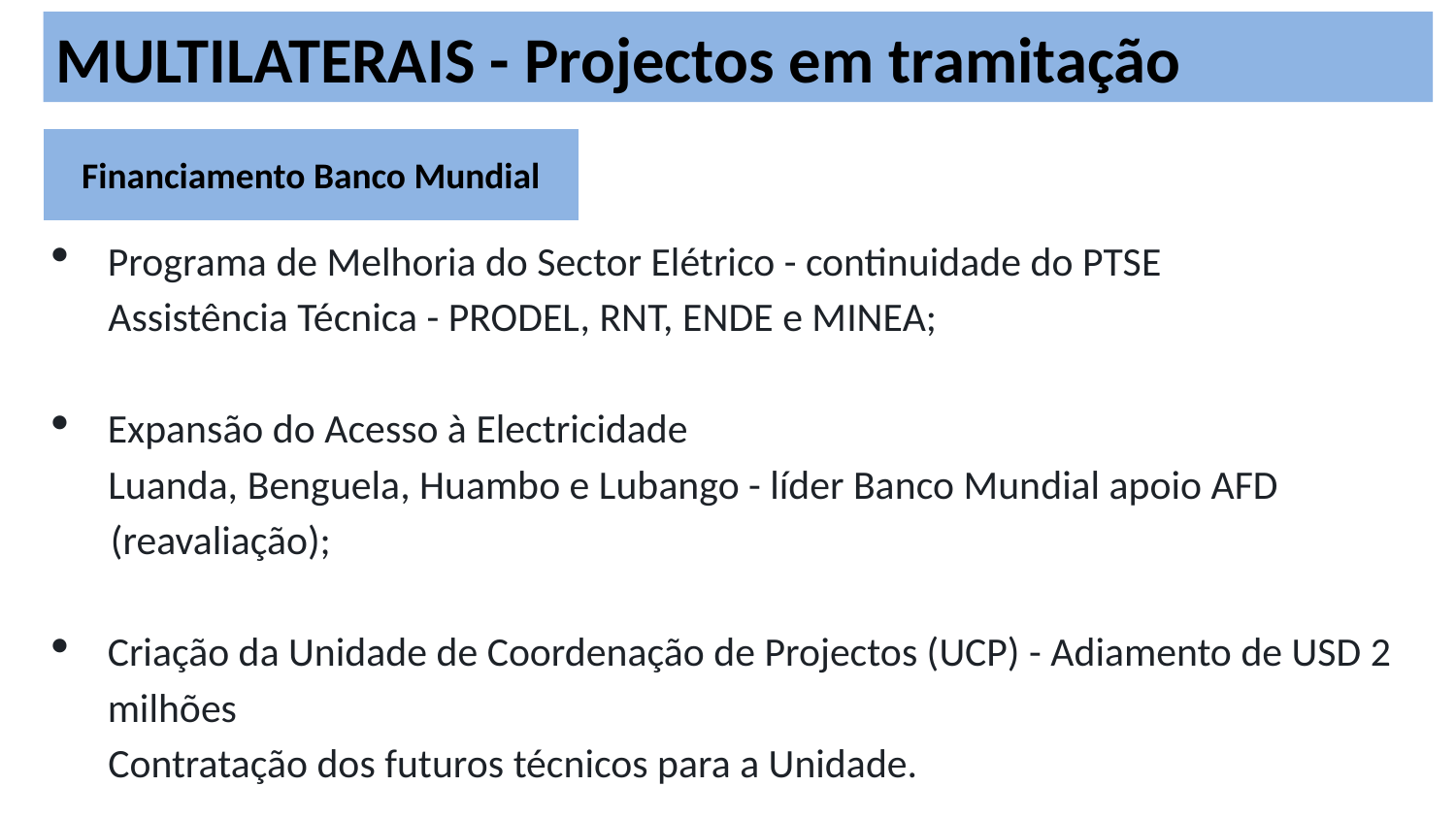

MULTILATERAIS - Projectos em tramitação
Prioridades
Financiamento Banco Mundial

Desenvolvimento institucional do sector

Programa de Melhoria do Sector Elétrico - continuidade do PTSE
      Assistência Técnica - PRODEL, RNT, ENDE e MINEA;

Expansão do Acesso à Electricidade
      Luanda, Benguela, Huambo e Lubango - líder Banco Mundial apoio AFD         (reavaliação);

Criação da Unidade de Coordenação de Projectos (UCP) - Adiamento de USD 2 milhões
      Contratação dos futuros técnicos para a Unidade.